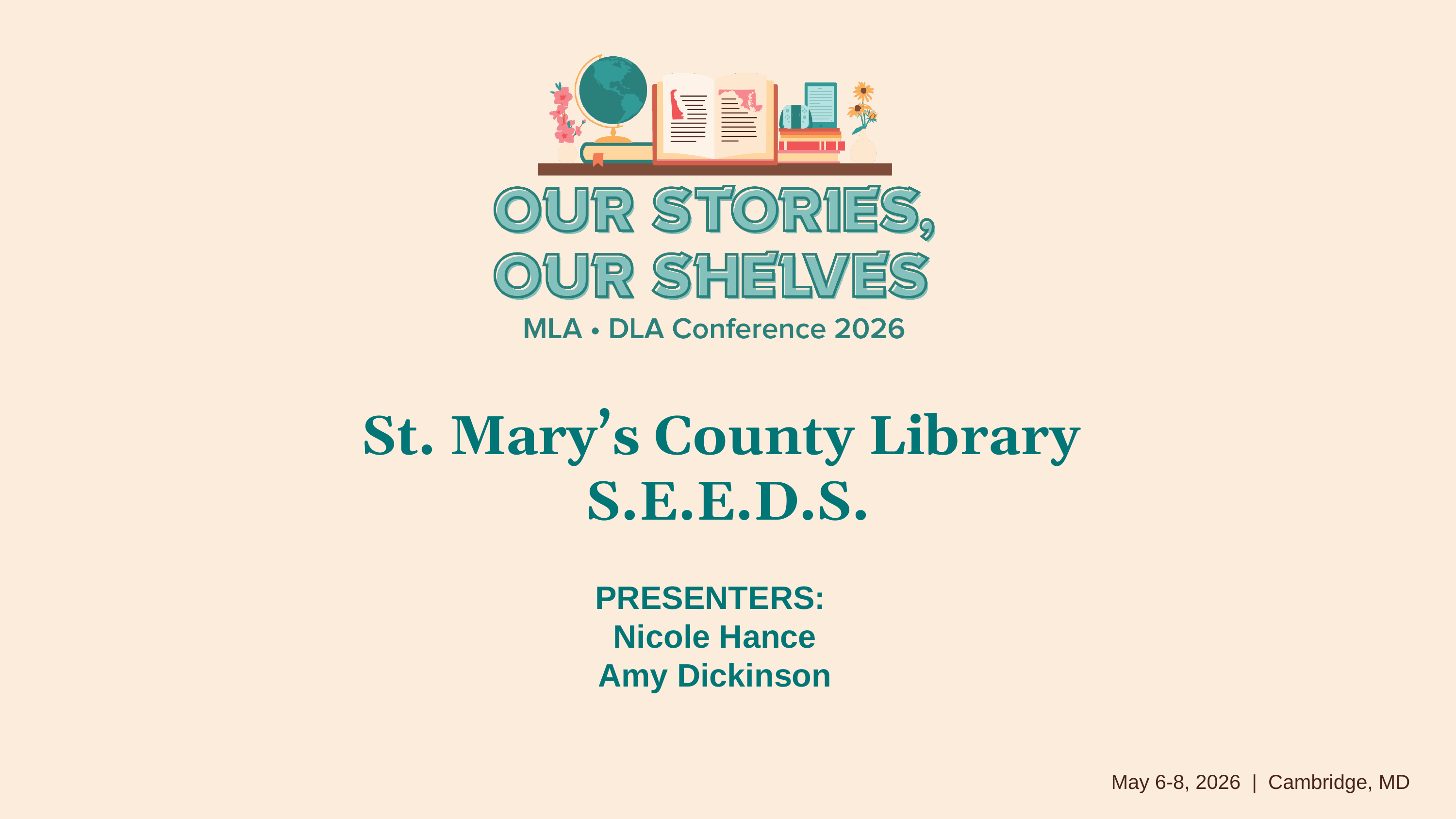

# St. Mary’s County Library
S.E.E.D.S.
PRESENTERS:
Nicole Hance
Amy Dickinson